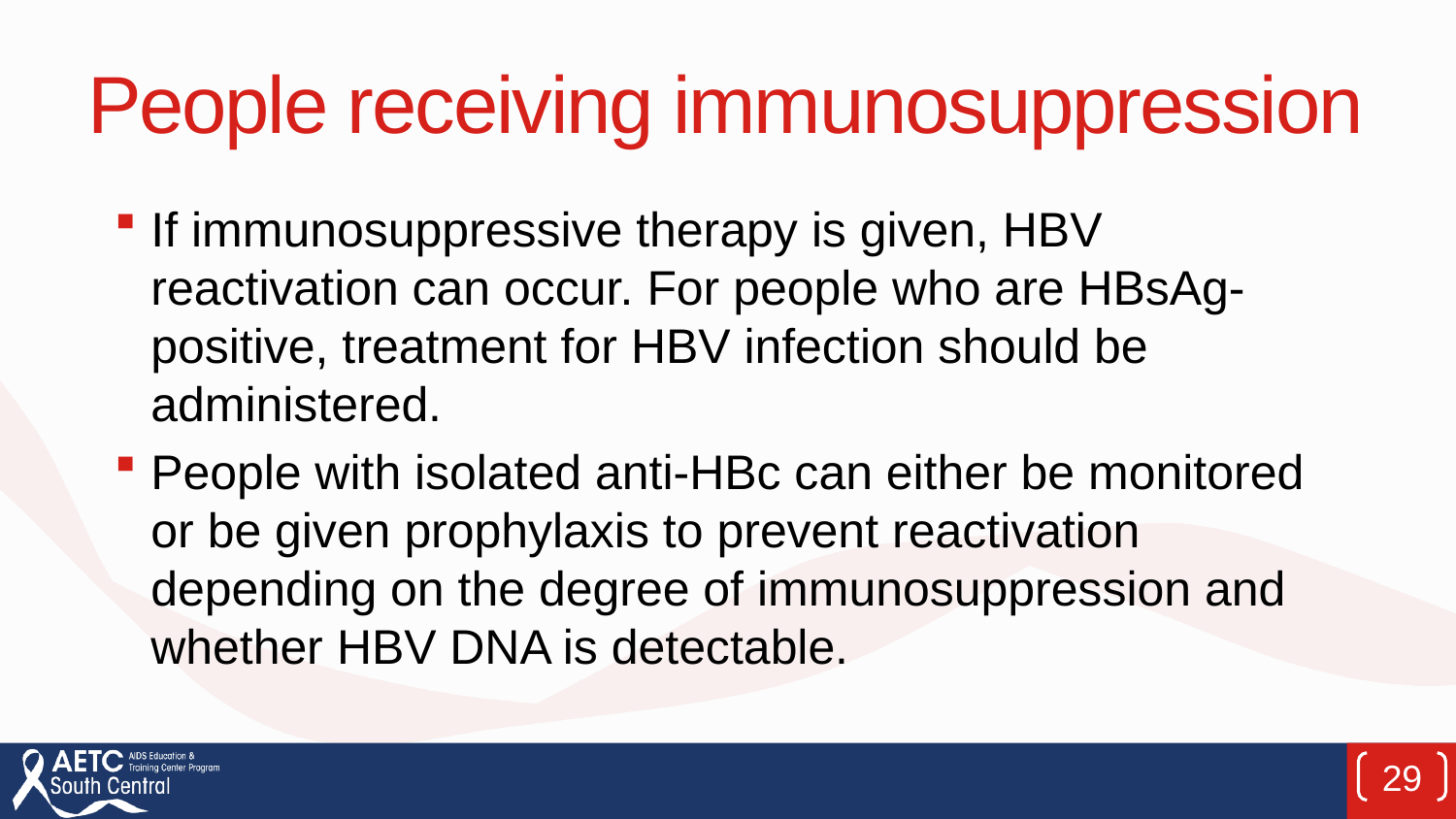

# People receiving immunosuppression
If immunosuppressive therapy is given, HBV reactivation can occur. For people who are HBsAg-positive, treatment for HBV infection should be administered.
People with isolated anti-HBc can either be monitored or be given prophylaxis to prevent reactivation depending on the degree of immunosuppression and whether HBV DNA is detectable.

29